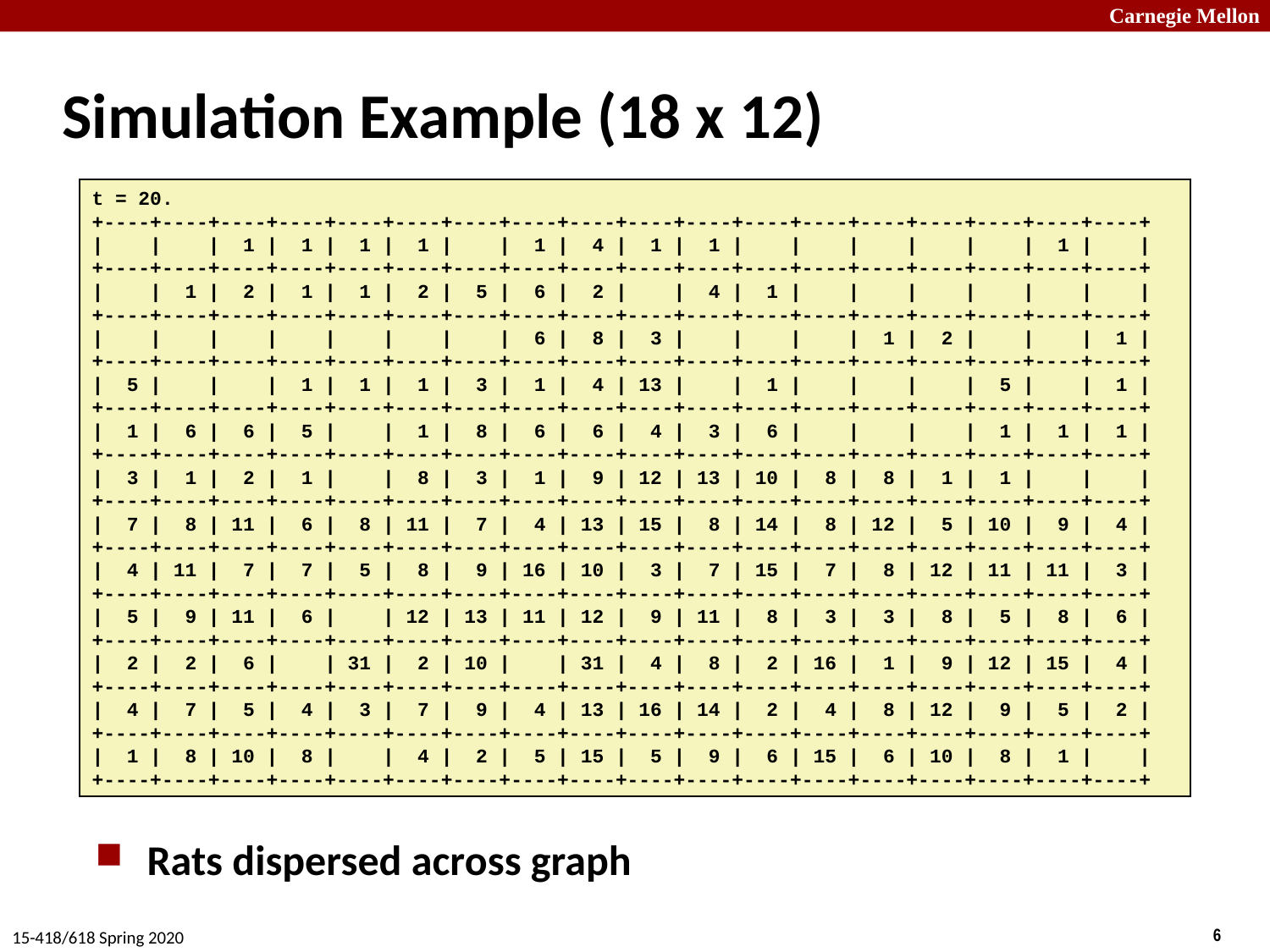

# Simulation Example (18 x 12)
t = 20.
+----+----+----+----+----+----+----+----+----+----+----+----+----+----+----+----+----+----+
|    |    |  1 |  1 |  1 |  1 |    |  1 |  4 |  1 |  1 |    |    |    |    |    |  1 |    |
+----+----+----+----+----+----+----+----+----+----+----+----+----+----+----+----+----+----+
|    |  1 |  2 |  1 |  1 |  2 |  5 |  6 |  2 |    |  4 |  1 |    |    |    |    |    |    |
+----+----+----+----+----+----+----+----+----+----+----+----+----+----+----+----+----+----+
|    |    |    |    |    |    |    |  6 |  8 |  3 |    |    |    |  1 |  2 |    |    |  1 |
+----+----+----+----+----+----+----+----+----+----+----+----+----+----+----+----+----+----+
|  5 |    |    |  1 |  1 |  1 |  3 |  1 |  4 | 13 |    |  1 |    |    |    |  5 |    |  1 |
+----+----+----+----+----+----+----+----+----+----+----+----+----+----+----+----+----+----+
|  1 |  6 |  6 |  5 |    |  1 |  8 |  6 |  6 |  4 |  3 |  6 |    |    |    |  1 |  1 |  1 |
+----+----+----+----+----+----+----+----+----+----+----+----+----+----+----+----+----+----+
|  3 |  1 |  2 |  1 |    |  8 |  3 |  1 |  9 | 12 | 13 | 10 |  8 |  8 |  1 |  1 |    |    |
+----+----+----+----+----+----+----+----+----+----+----+----+----+----+----+----+----+----+
|  7 |  8 | 11 |  6 |  8 | 11 |  7 |  4 | 13 | 15 |  8 | 14 |  8 | 12 |  5 | 10 |  9 |  4 |
+----+----+----+----+----+----+----+----+----+----+----+----+----+----+----+----+----+----+
|  4 | 11 |  7 |  7 |  5 |  8 |  9 | 16 | 10 |  3 |  7 | 15 |  7 |  8 | 12 | 11 | 11 |  3 |
+----+----+----+----+----+----+----+----+----+----+----+----+----+----+----+----+----+----+
|  5 |  9 | 11 |  6 |    | 12 | 13 | 11 | 12 |  9 | 11 |  8 |  3 |  3 |  8 |  5 |  8 |  6 |
+----+----+----+----+----+----+----+----+----+----+----+----+----+----+----+----+----+----+
|  2 |  2 |  6 |    | 31 |  2 | 10 |    | 31 |  4 |  8 |  2 | 16 |  1 |  9 | 12 | 15 |  4 |
+----+----+----+----+----+----+----+----+----+----+----+----+----+----+----+----+----+----+
|  4 |  7 |  5 |  4 |  3 |  7 |  9 |  4 | 13 | 16 | 14 |  2 |  4 |  8 | 12 |  9 |  5 |  2 |
+----+----+----+----+----+----+----+----+----+----+----+----+----+----+----+----+----+----+
|  1 |  8 | 10 |  8 |    |  4 |  2 |  5 | 15 |  5 |  9 |  6 | 15 |  6 | 10 |  8 |  1 |    |
+----+----+----+----+----+----+----+----+----+----+----+----+----+----+----+----+----+----+
Rats dispersed across graph